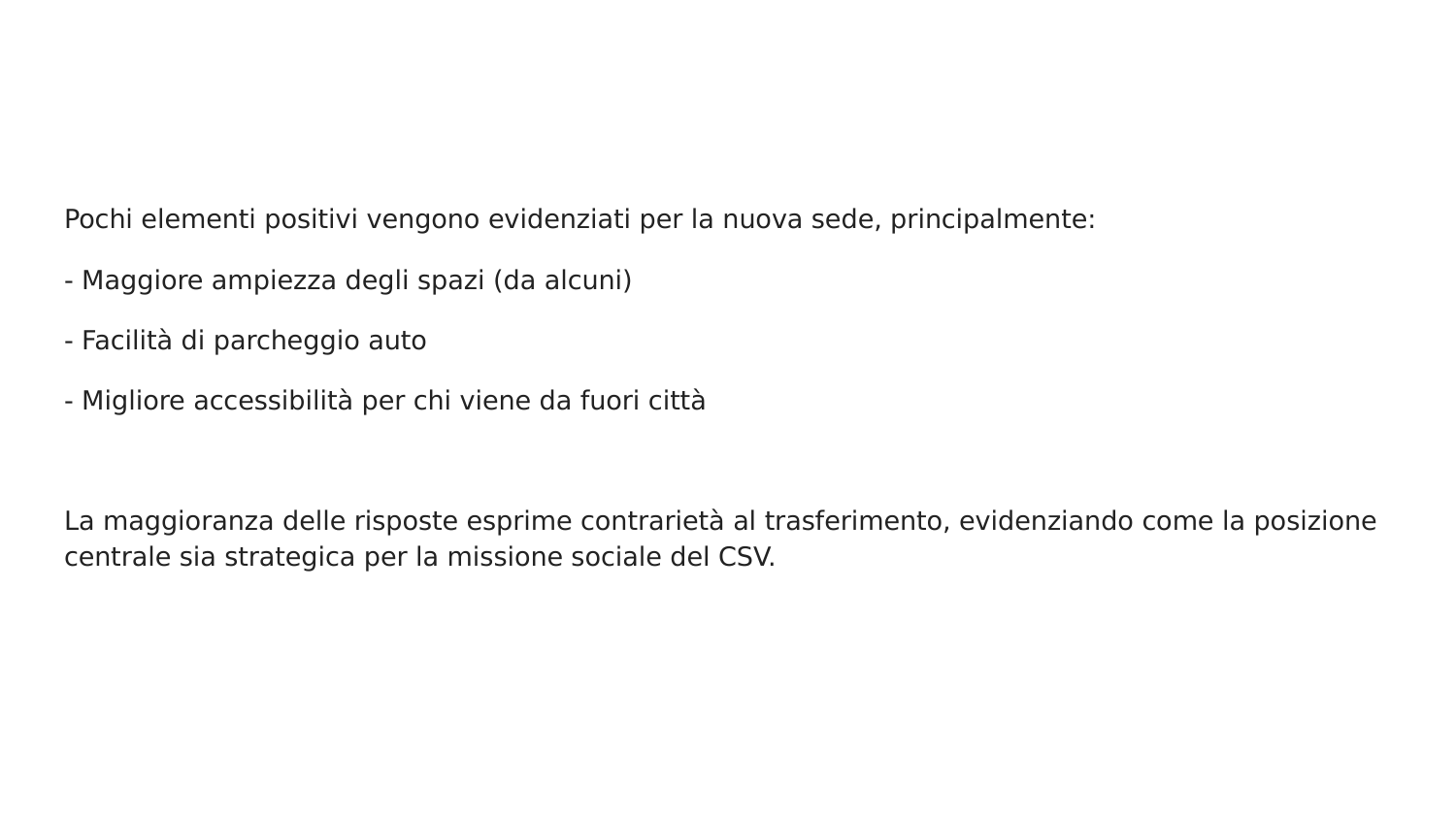

Pochi elementi positivi vengono evidenziati per la nuova sede, principalmente:
- Maggiore ampiezza degli spazi (da alcuni)
- Facilità di parcheggio auto
- Migliore accessibilità per chi viene da fuori città

La maggioranza delle risposte esprime contrarietà al trasferimento, evidenziando come la posizione centrale sia strategica per la missione sociale del CSV.